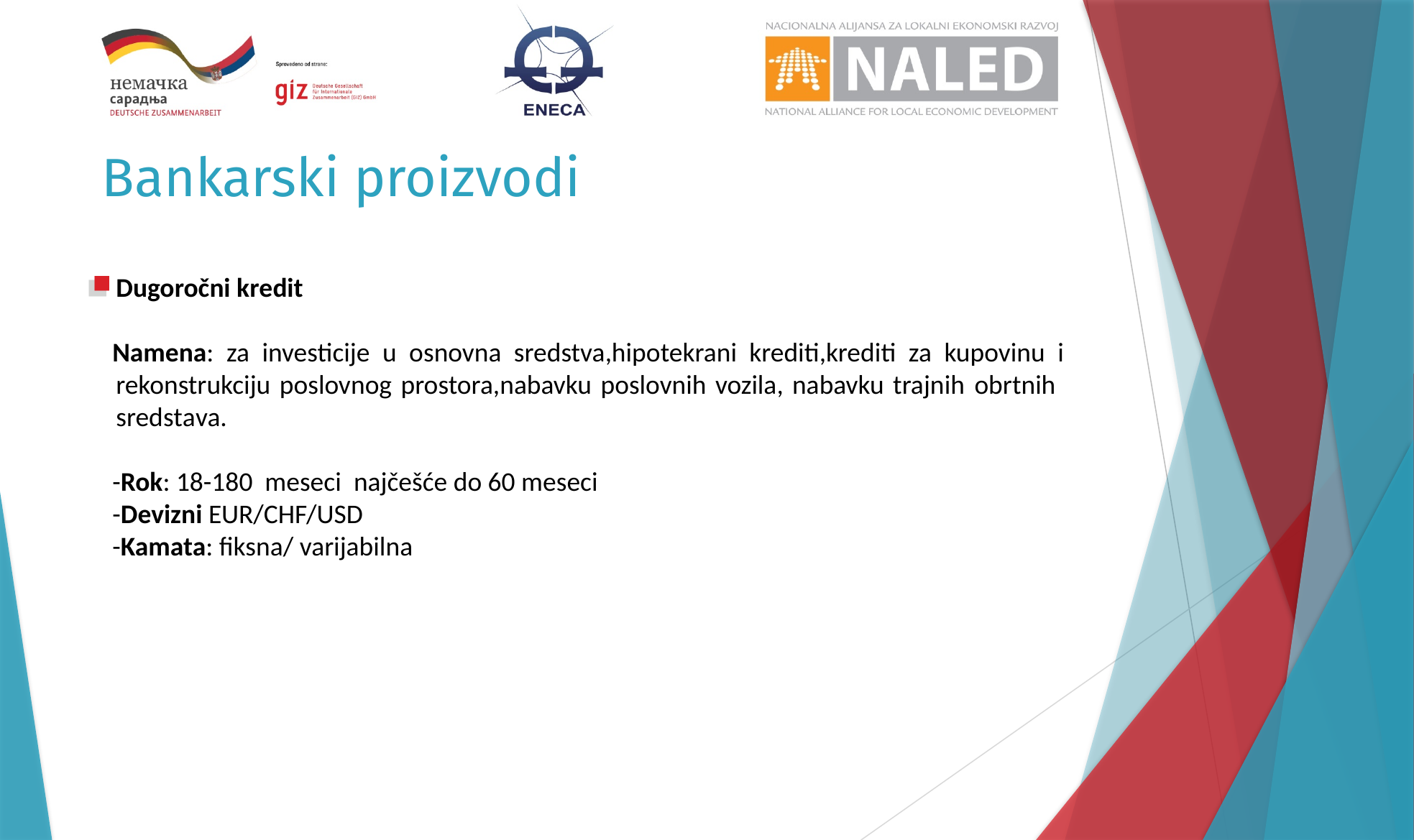

# Bankarski proizvodi
Dugoročni kredit

Namena: za investicije u osnovna sredstva,hipotekrani krediti,krediti za kupovinu i rekonstrukciju poslovnog prostora,nabavku poslovnih vozila, nabavku trajnih obrtnih  sredstava.

-Rok: 18-180  meseci  najčešće do 60 meseci
-Devizni EUR/CHF/USD
-Kamata: fiksna/ varijabilna